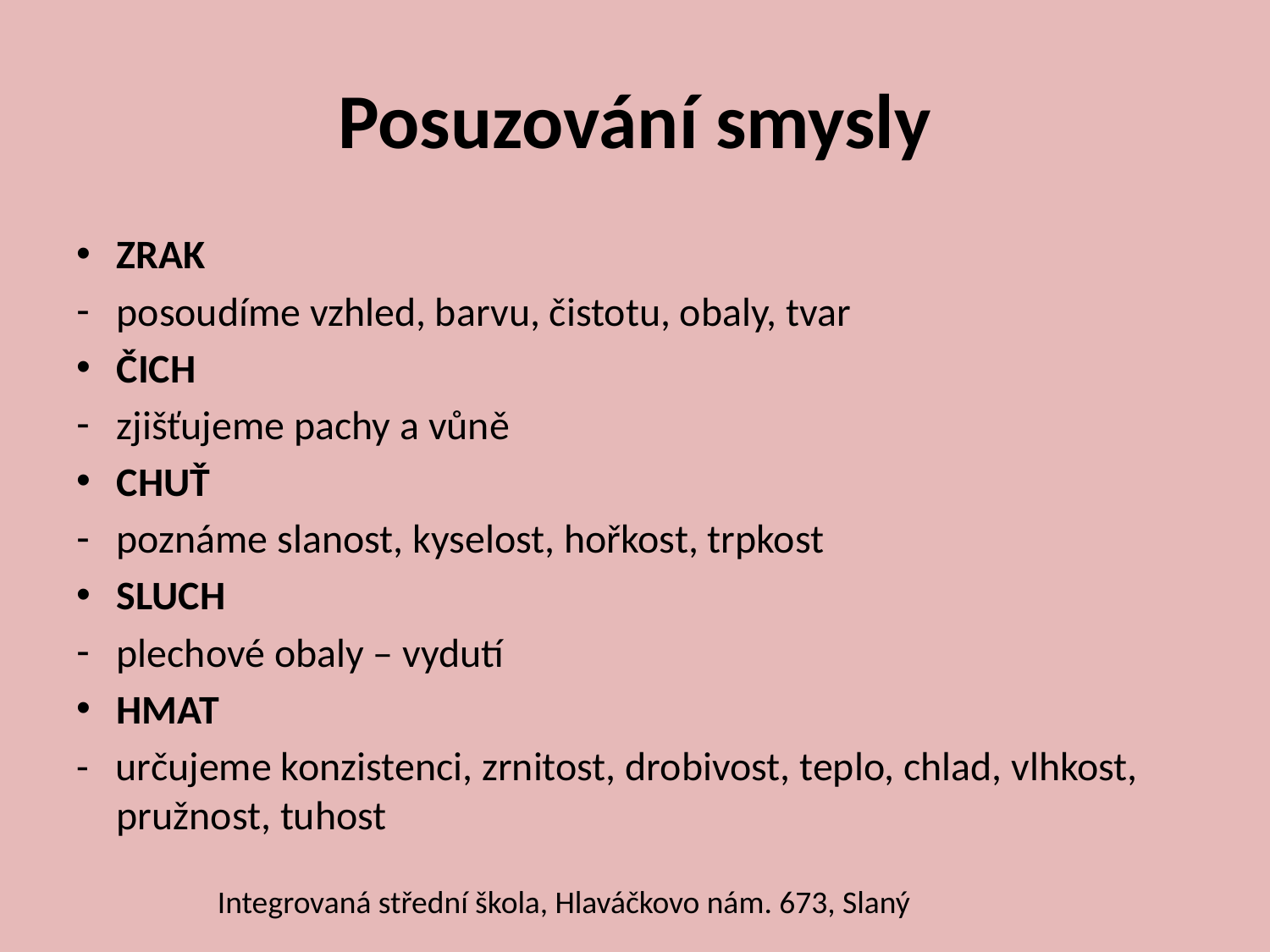

# Posuzování smysly
ZRAK
posoudíme vzhled, barvu, čistotu, obaly, tvar
ČICH
zjišťujeme pachy a vůně
CHUŤ
poznáme slanost, kyselost, hořkost, trpkost
SLUCH
plechové obaly – vydutí
HMAT
-   určujeme konzistenci, zrnitost, drobivost, teplo, chlad, vlhkost, pružnost, tuhost
Integrovaná střední škola, Hlaváčkovo nám. 673, Slaný